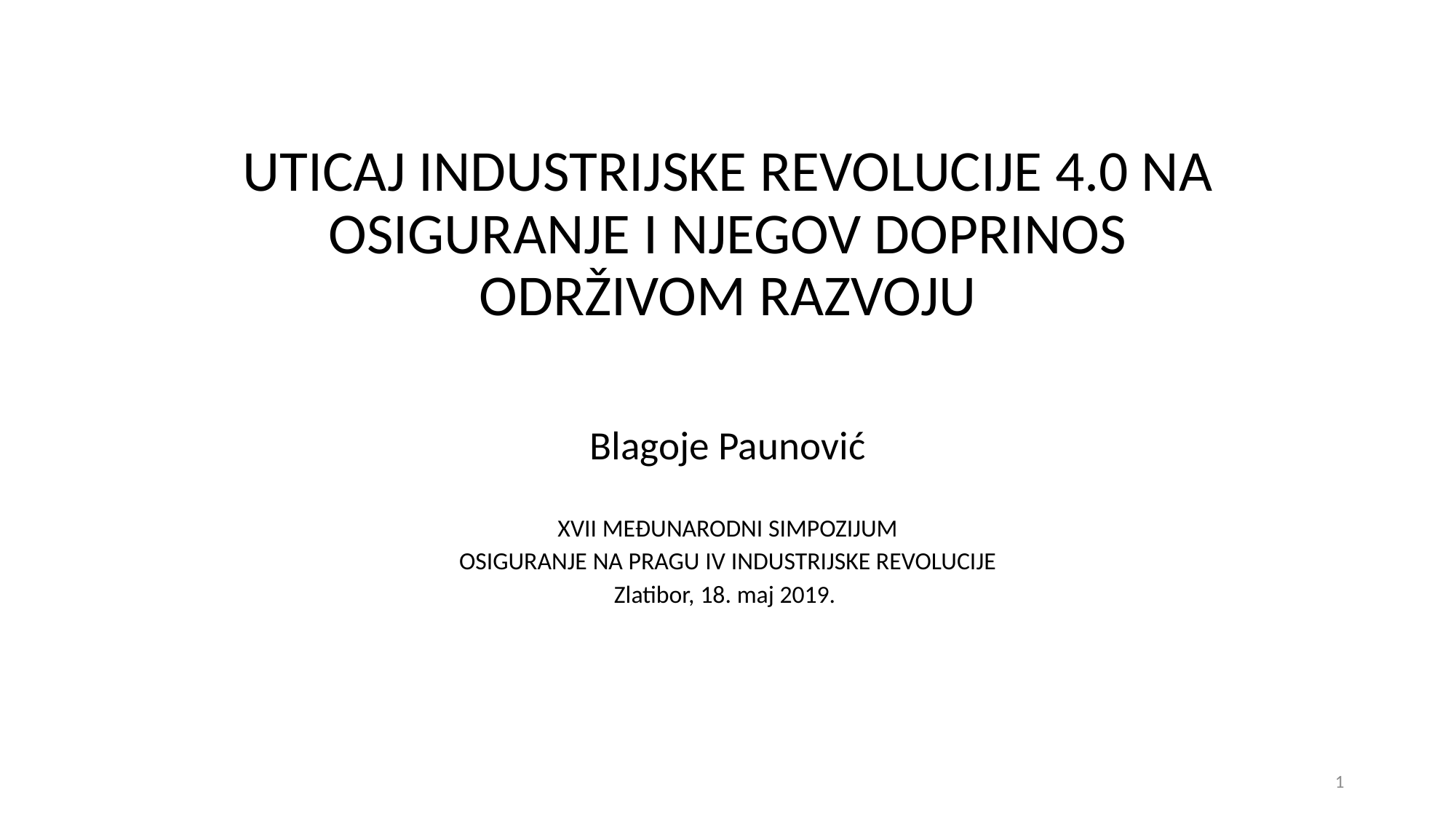

# UTICAJ INDUSTRIJSKE REVOLUCIJE 4.0 NA OSIGURANJE I NJEGOV DOPRINOS ODRŽIVOM RAZVOJU
Blagoje Paunović

XVII MEĐUNARODNI SIMPOZIJUM
OSIGURANJE NA PRAGU IV INDUSTRIJSKE REVOLUCIJE
Zlatibor, 18. maj 2019.
1